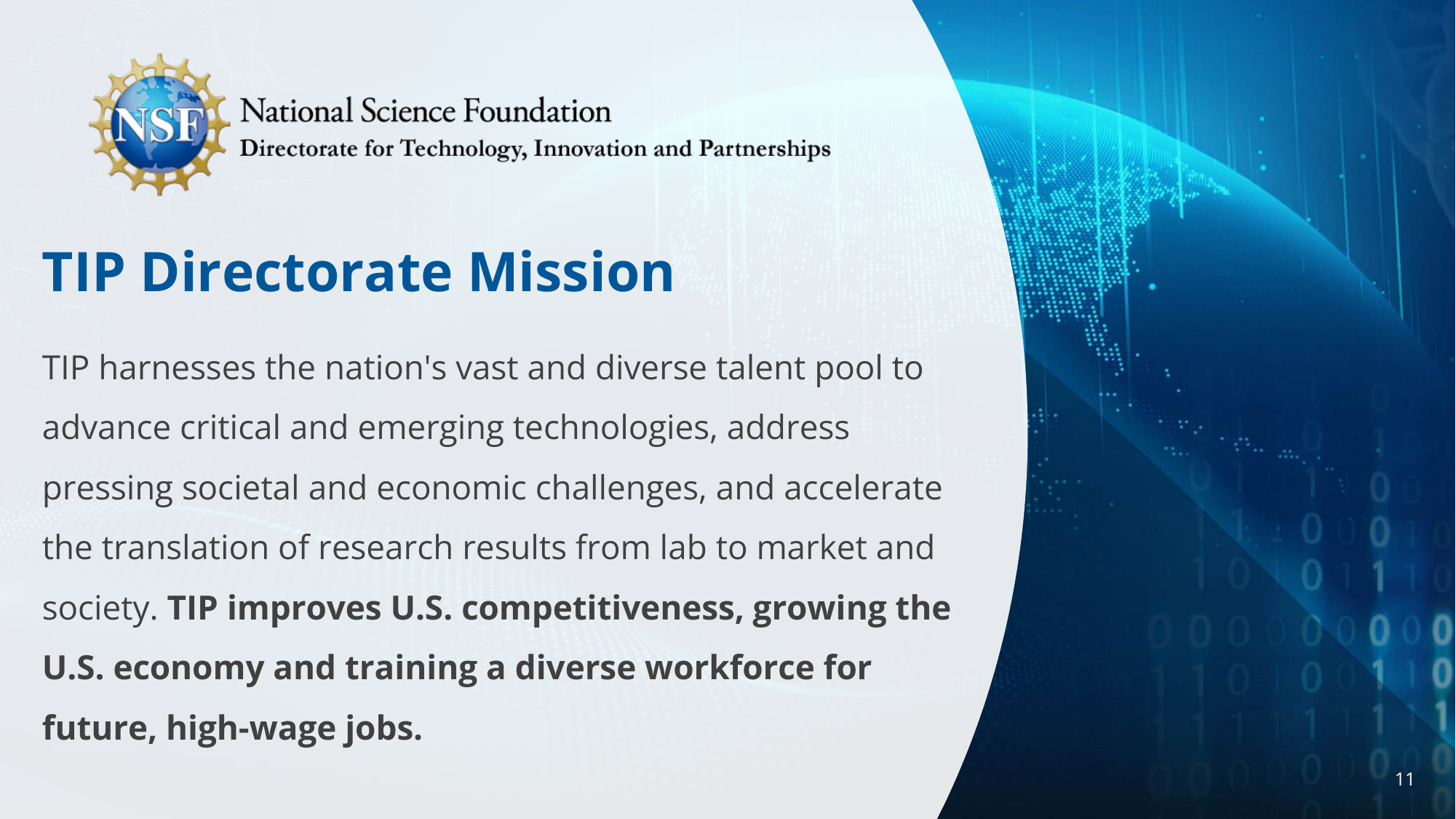

# TIP Directorate Mission
TIP harnesses the nation's vast and diverse talent pool to advance critical and emerging technologies, address pressing societal and economic challenges, and accelerate the translation of research results from lab to market and society. TIP improves U.S. competitiveness, growing the U.S. economy and training a diverse workforce for future, high-wage jobs.
11